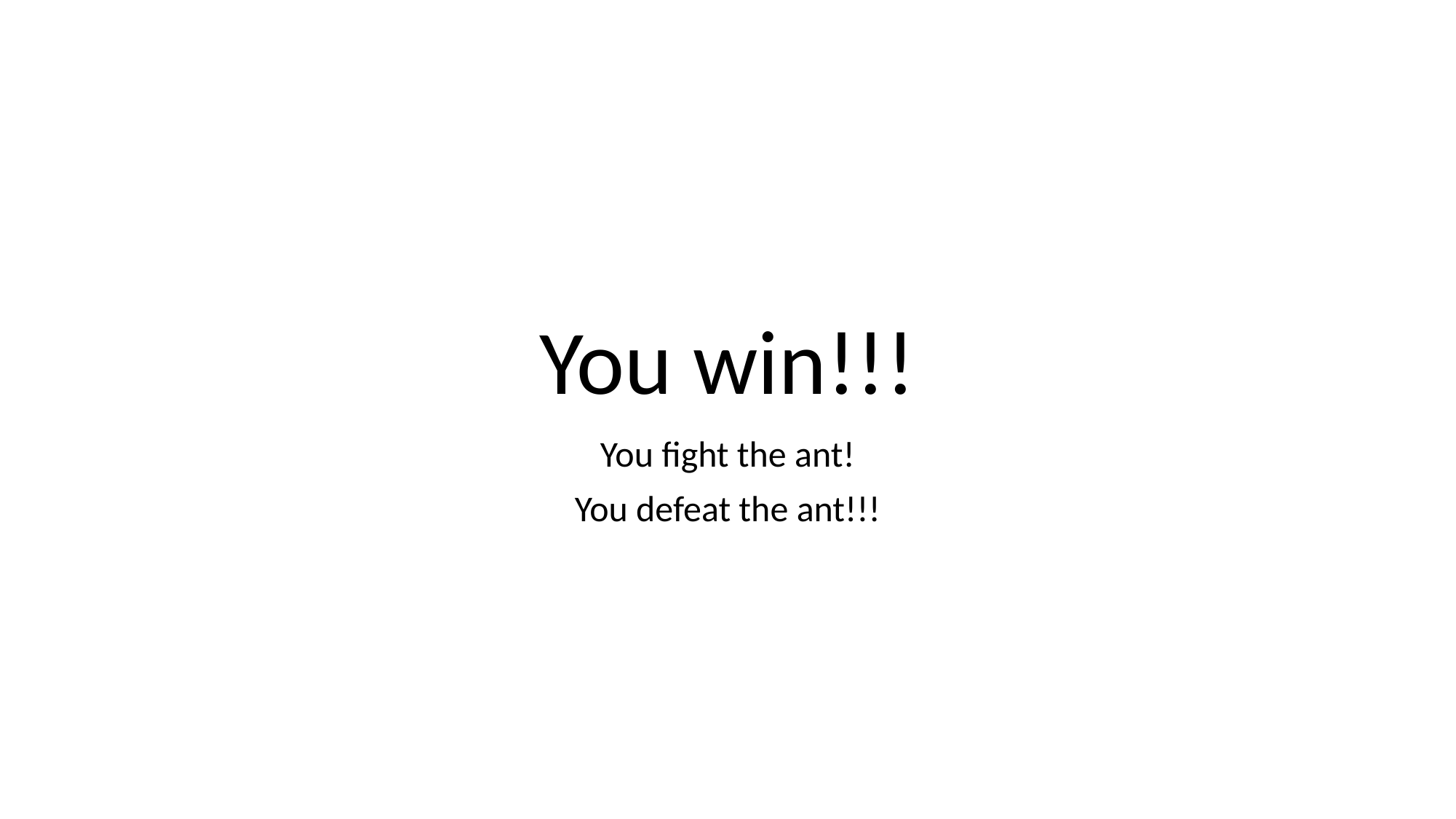

# You win!!!
You fight the ant!
You defeat the ant!!!